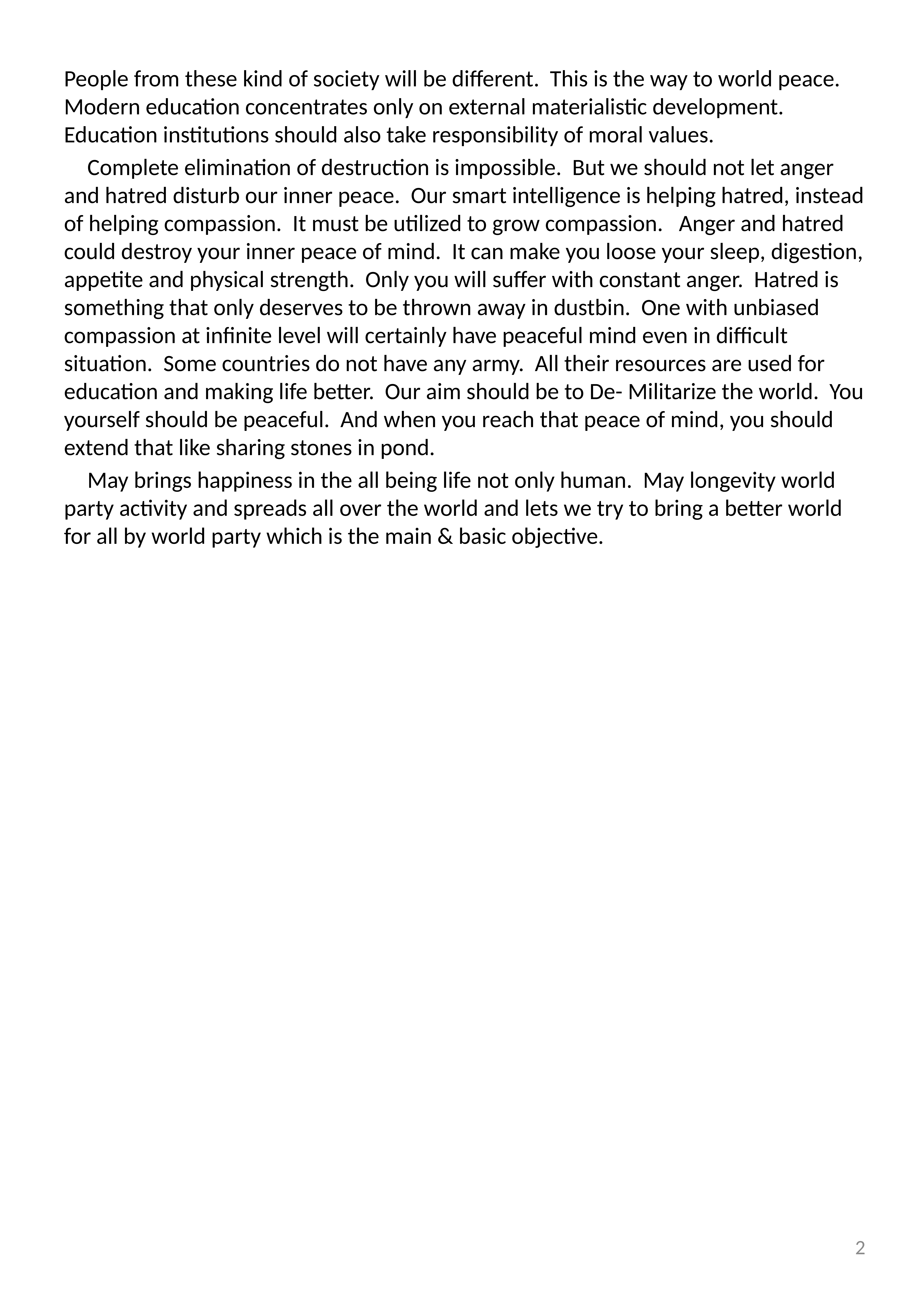

People from these kind of society will be different.  This is the way to world peace.  Modern education concentrates only on external materialistic development.   Education institutions should also take responsibility of moral values.
	Complete elimination of destruction is impossible.  But we should not let anger and hatred disturb our inner peace.  Our smart intelligence is helping hatred, instead of helping compassion.  It must be utilized to grow compassion.   Anger and hatred could destroy your inner peace of mind.  It can make you loose your sleep, digestion, appetite and physical strength.  Only you will suffer with constant anger.  Hatred is something that only deserves to be thrown away in dustbin.  One with unbiased compassion at infinite level will certainly have peaceful mind even in difficult situation.  Some countries do not have any army.  All their resources are used for education and making life better.  Our aim should be to De- Militarize the world.  You yourself should be peaceful.  And when you reach that peace of mind, you should extend that like sharing stones in pond.
	May brings happiness in the all being life not only human.  May longevity world party activity and spreads all over the world and lets we try to bring a better world for all by world party which is the main & basic objective.

2